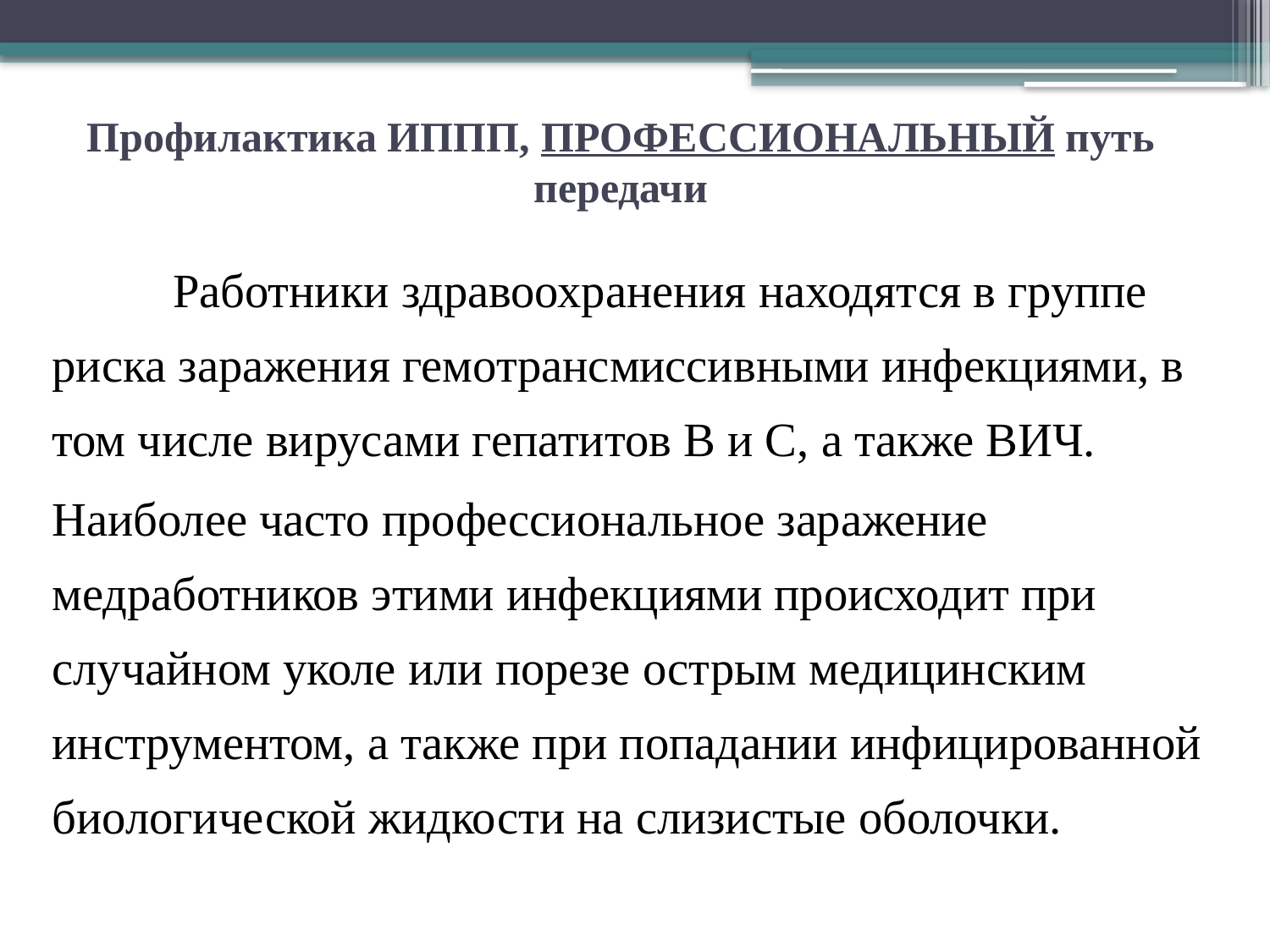

# Профилактика ИППП, ПРОФЕССИОНАЛЬНЫЙ путь передачи
          Работники здравоохранения находятся в группе риска заражения гемотрансмиссивными инфекциями, в том числе вирусами гепатитов В и С, а также ВИЧ.
Наиболее часто профессиональное заражение медработников этими инфекциями происходит при случайном уколе или порезе острым медицинским инструментом, а также при попадании инфицированной биологической жидкости на слизистые оболочки.